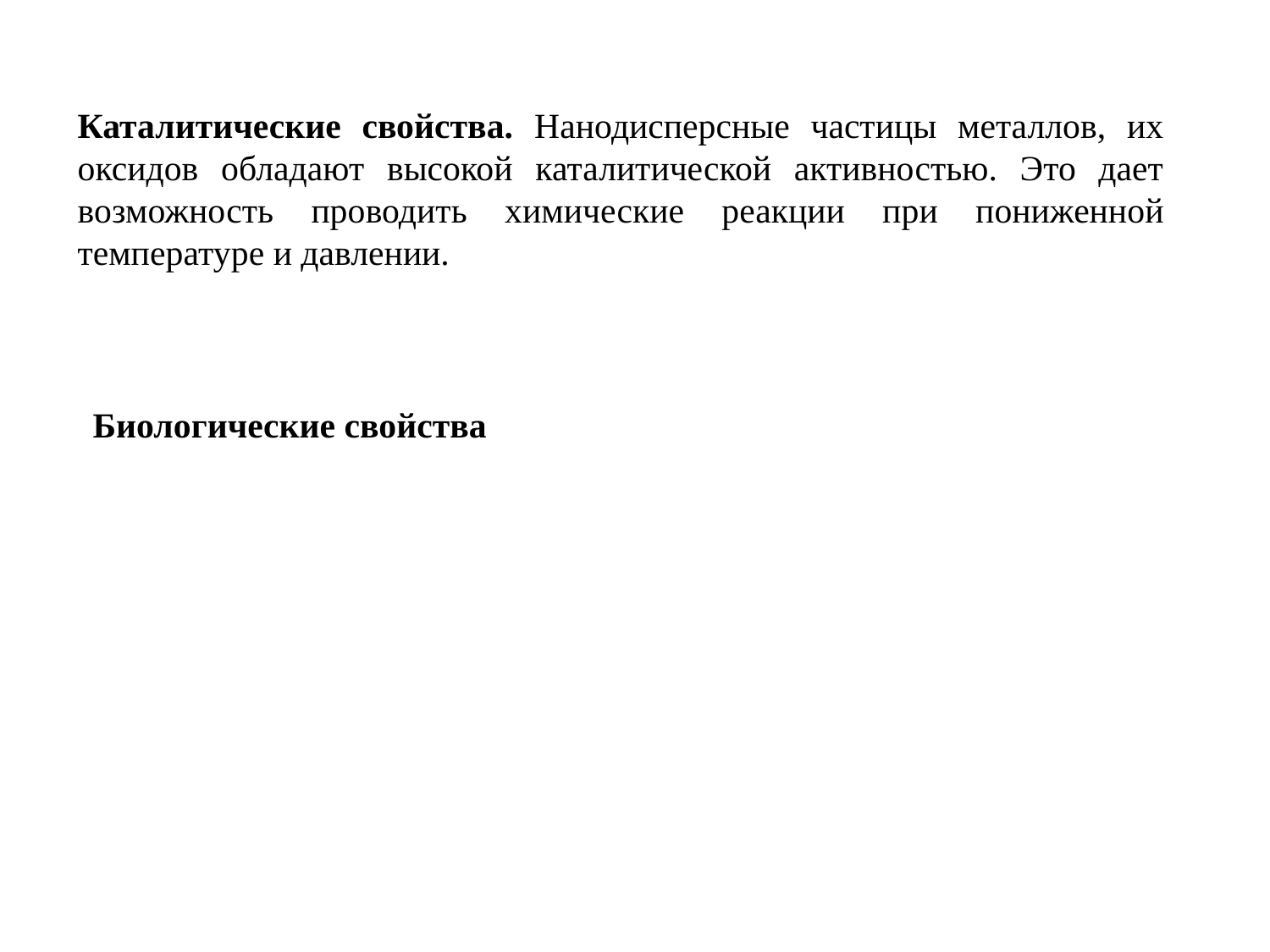

Каталитические свойства. Нанодисперсные частицы металлов, их оксидов обладают высокой каталитической активностью. Это дает возможность проводить химические реакции при пониженной температуре и давлении.

Биологические свойства